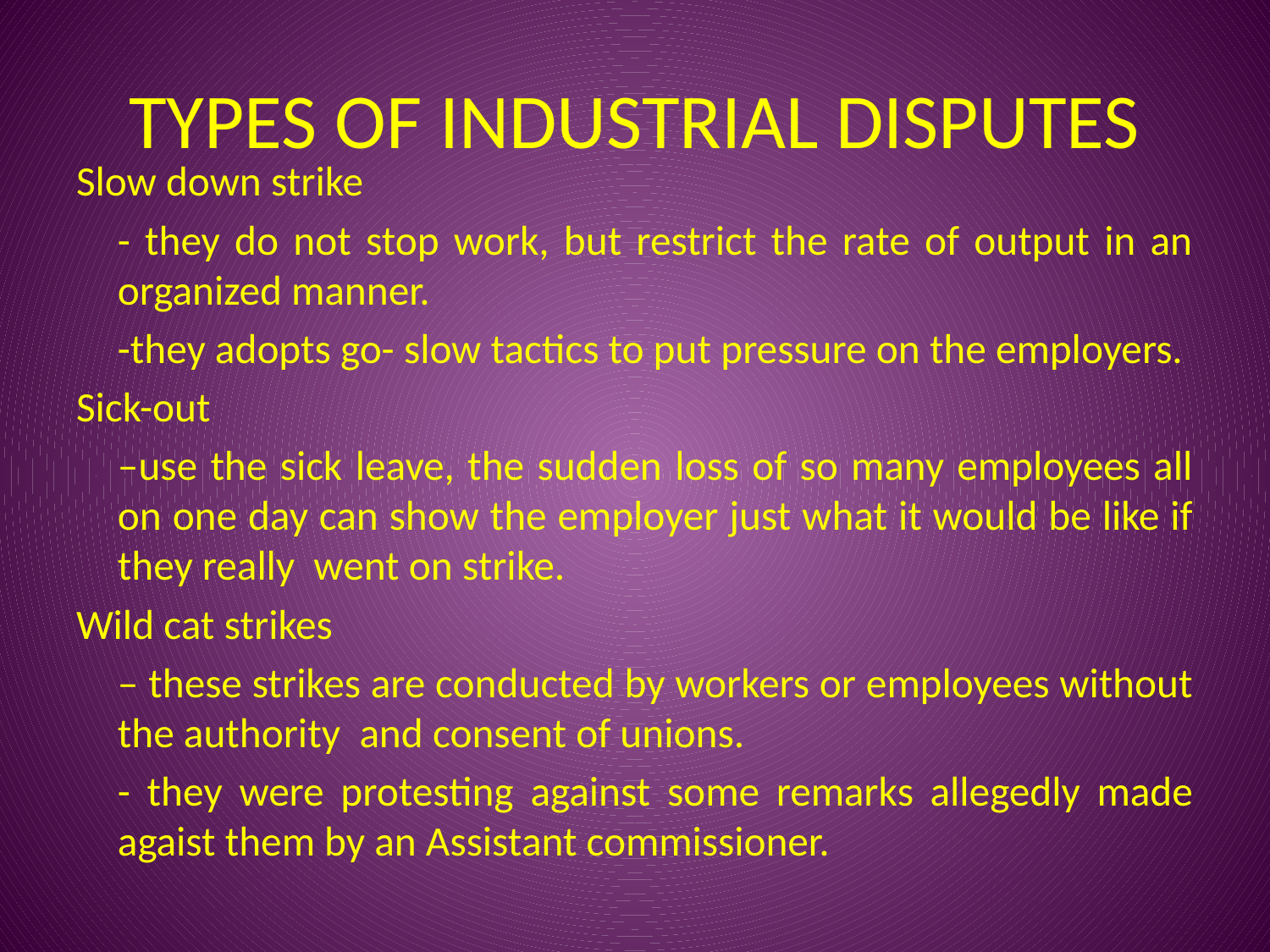

# TYPES OF INDUSTRIAL DISPUTES
Slow down strike
	- they do not stop work, but restrict the rate of output in an organized manner.
	-they adopts go- slow tactics to put pressure on the employers.
Sick-out
	–use the sick leave, the sudden loss of so many employees all on one day can show the employer just what it would be like if they really  went on strike.
Wild cat strikes
	– these strikes are conducted by workers or employees without the authority  and consent of unions.
	- they were protesting against some remarks allegedly made agaist them by an Assistant commissioner.